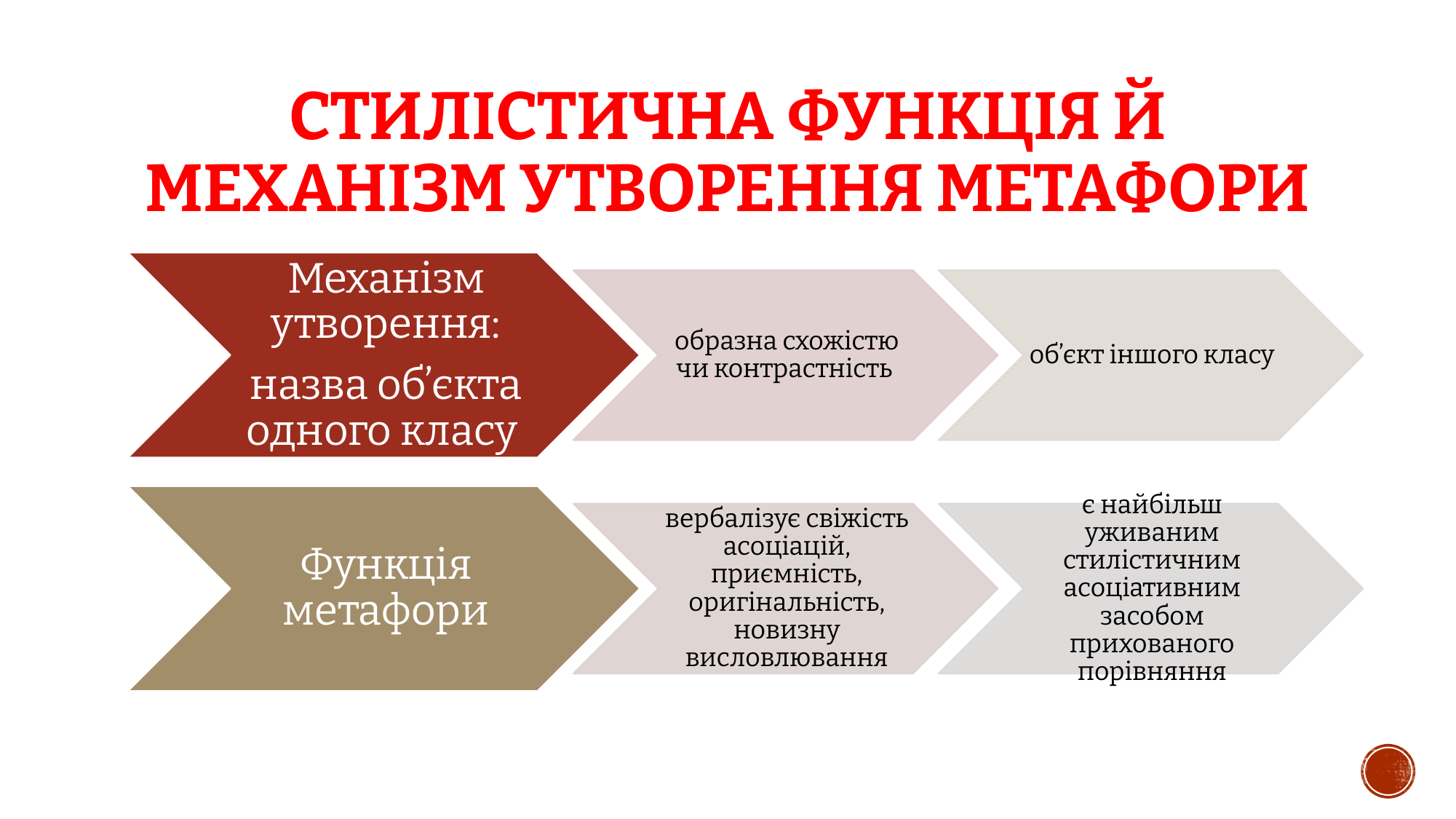

# Стилістична функція й механізм утворення метафори
Механізм утворення:
назва об’єкта одного класу
образна схожістю чи контрастність
об’єкт іншого класу
Функція метафори
вербалізує свіжість асоціацій, приємність, оригінальність, новизну висловлювання
є найбільш уживаним стилістичним асоціативним засобом прихованого порівняння